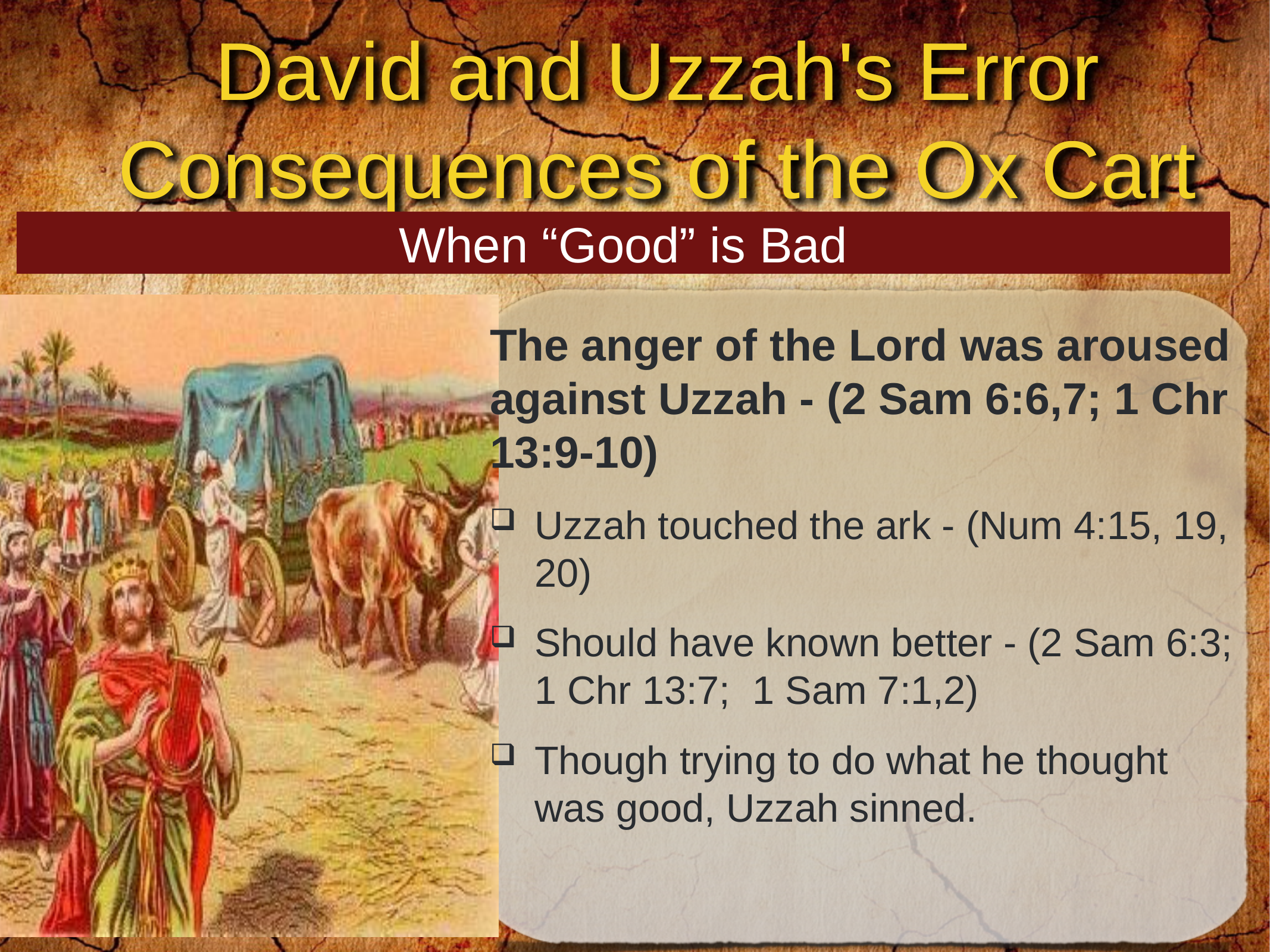

When “Good” is Bad
The anger of the Lord was aroused against Uzzah - (2 Sam 6:6,7; 1 Chr 13:9-10)
Uzzah touched the ark - (Num 4:15, 19, 20)
Should have known better - (2 Sam 6:3; 1 Chr 13:7;  1 Sam 7:1,2)
Though trying to do what he thought was good, Uzzah sinned.